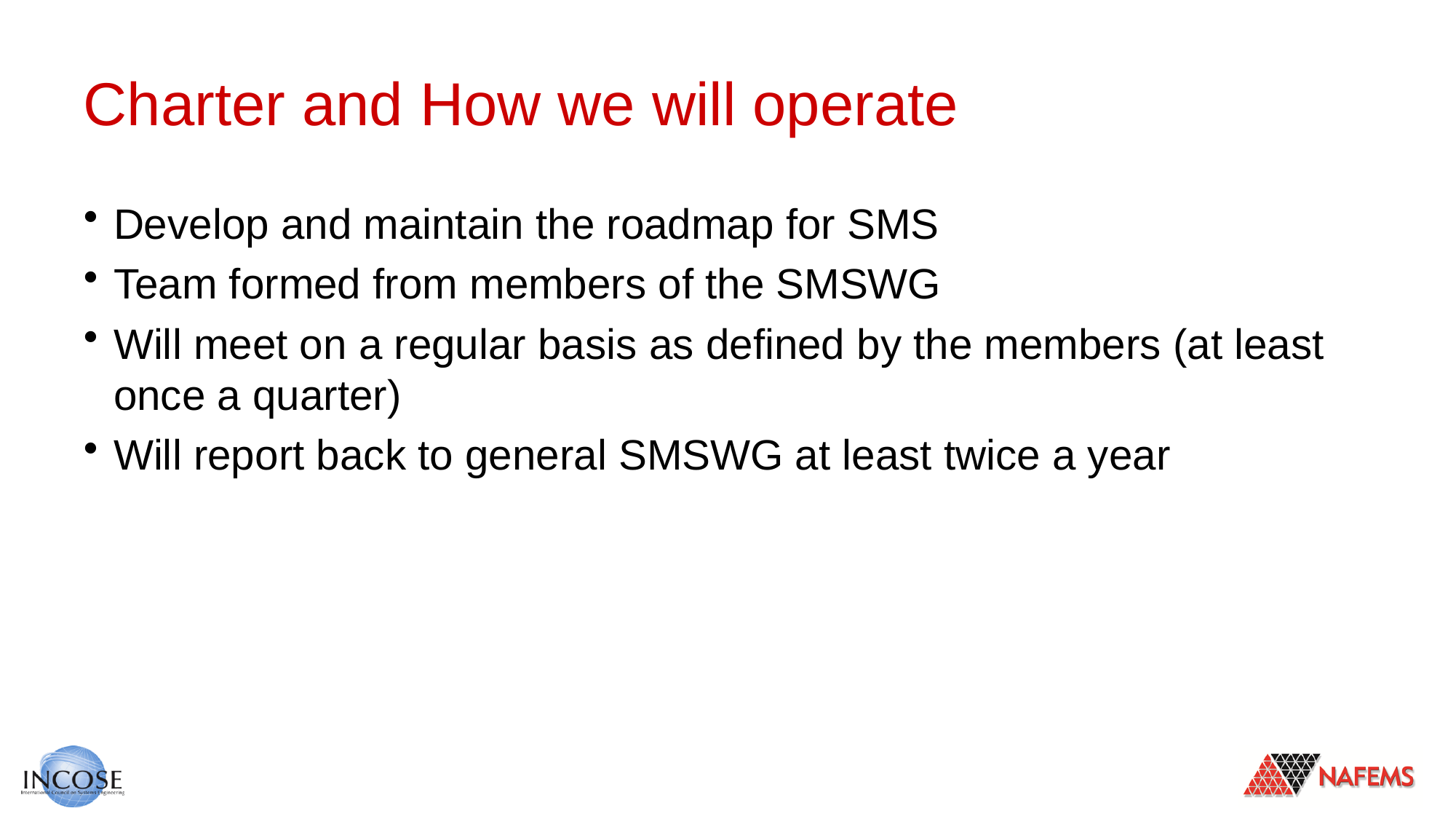

# Charter and How we will operate
Develop and maintain the roadmap for SMS
Team formed from members of the SMSWG
Will meet on a regular basis as defined by the members (at least once a quarter)
Will report back to general SMSWG at least twice a year